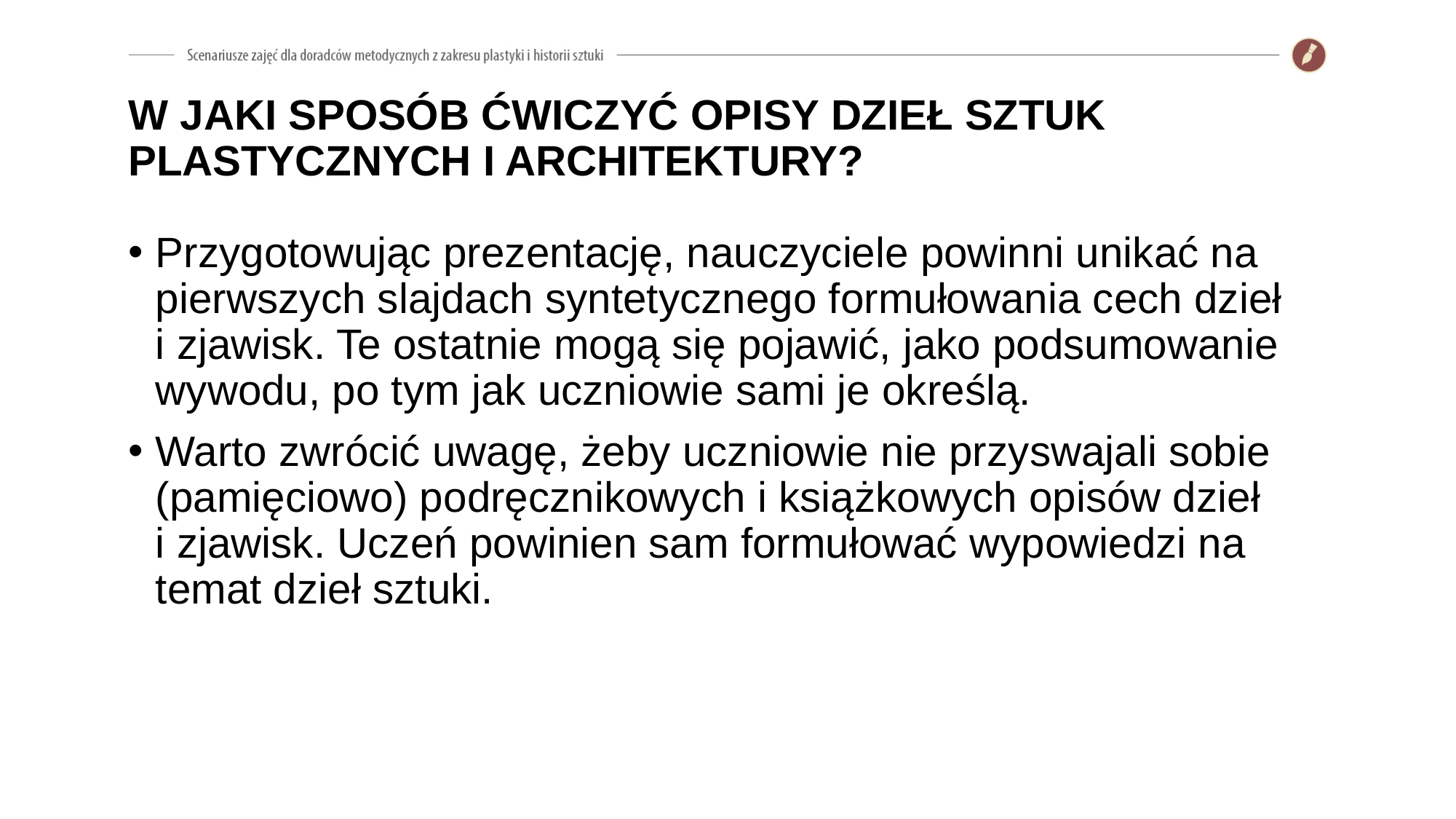

# W JAKI SPOSÓB ĆWICZYĆ OPISY DZIEŁ SZTUK PLASTYCZNYCH I ARCHITEKTURY?
Przygotowując prezentację, nauczyciele powinni unikać na pierwszych slajdach syntetycznego formułowania cech dzieł      i zjawisk. Te ostatnie mogą się pojawić, jako podsumowanie wywodu, po tym jak uczniowie sami je określą.
Warto zwrócić uwagę, żeby uczniowie nie przyswajali sobie (pamięciowo) podręcznikowych i książkowych opisów dzieł
i zjawisk. Uczeń powinien sam formułować wypowiedzi na temat dzieł sztuki.